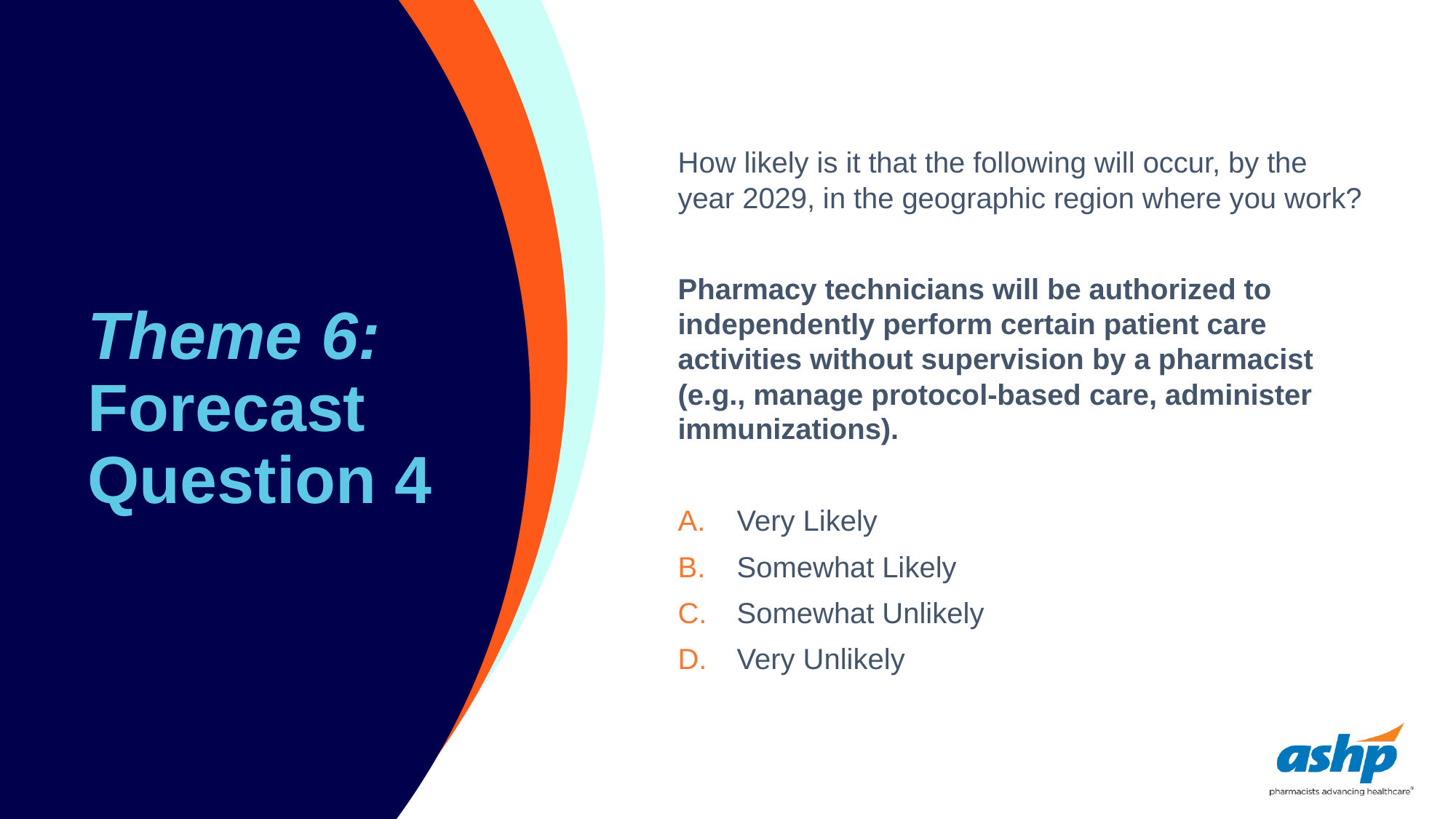

# Theme 6: Forecast Question 4
How likely is it that the following will occur, by the year 2029, in the geographic region where you work?

Pharmacy technicians will be authorized to independently perform certain patient care activities without supervision by a pharmacist (e.g., manage protocol-based care, administer immunizations).

Very Likely
Somewhat Likely
Somewhat Unlikely
Very Unlikely